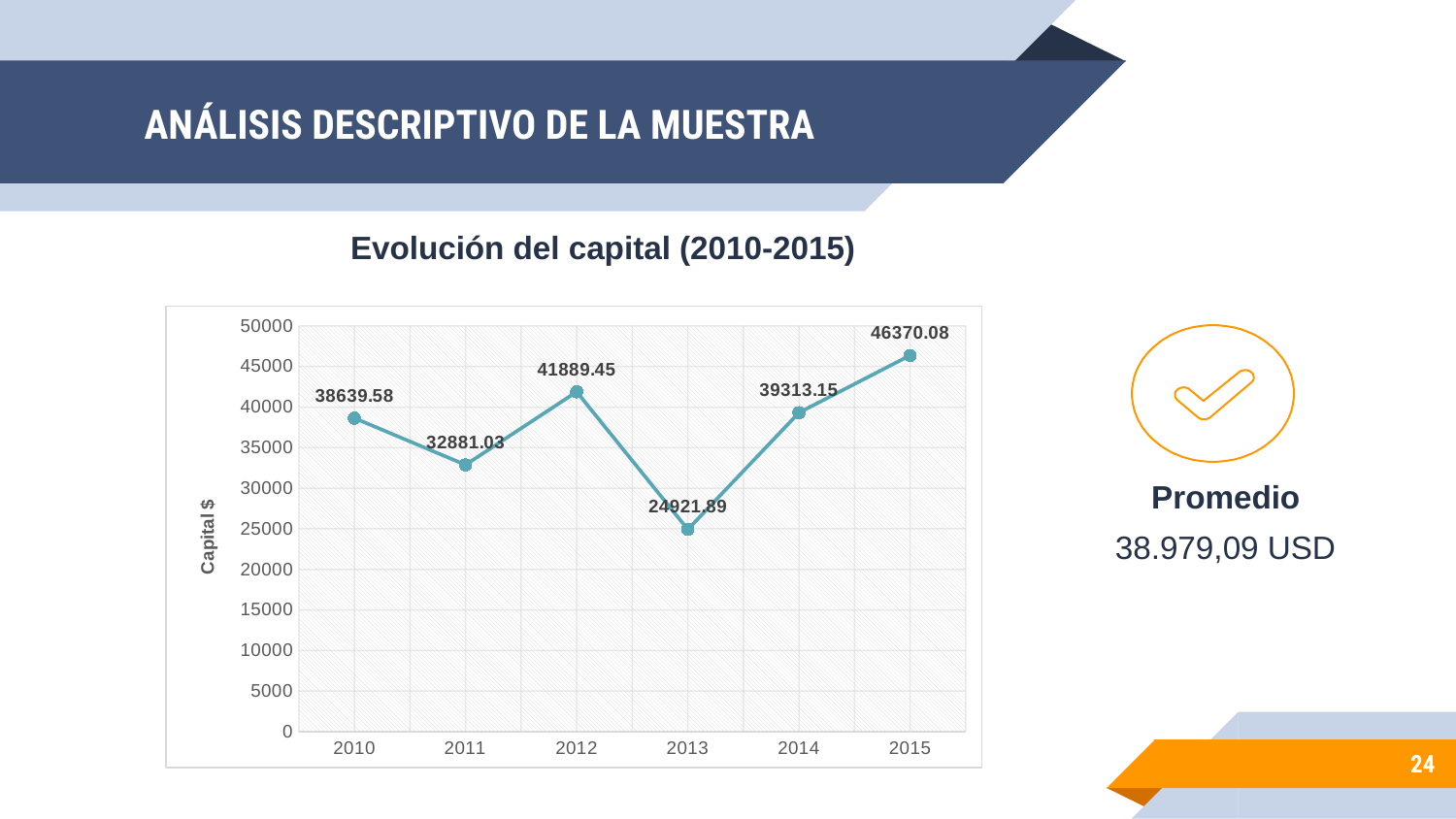

# ANÁLISIS DESCRIPTIVO DE LA MUESTRA
Evolución del capital (2010-2015)

### Chart

| Category |  |
|---|---|
| 2010 | 38639.58 |
| 2011 | 32881.03 |
| 2012 | 41889.45 |
| 2013 | 24921.89 |
| 2014 | 39313.15 |
| 2015 | 46370.08 |
Promedio
38.979,09 USD
24